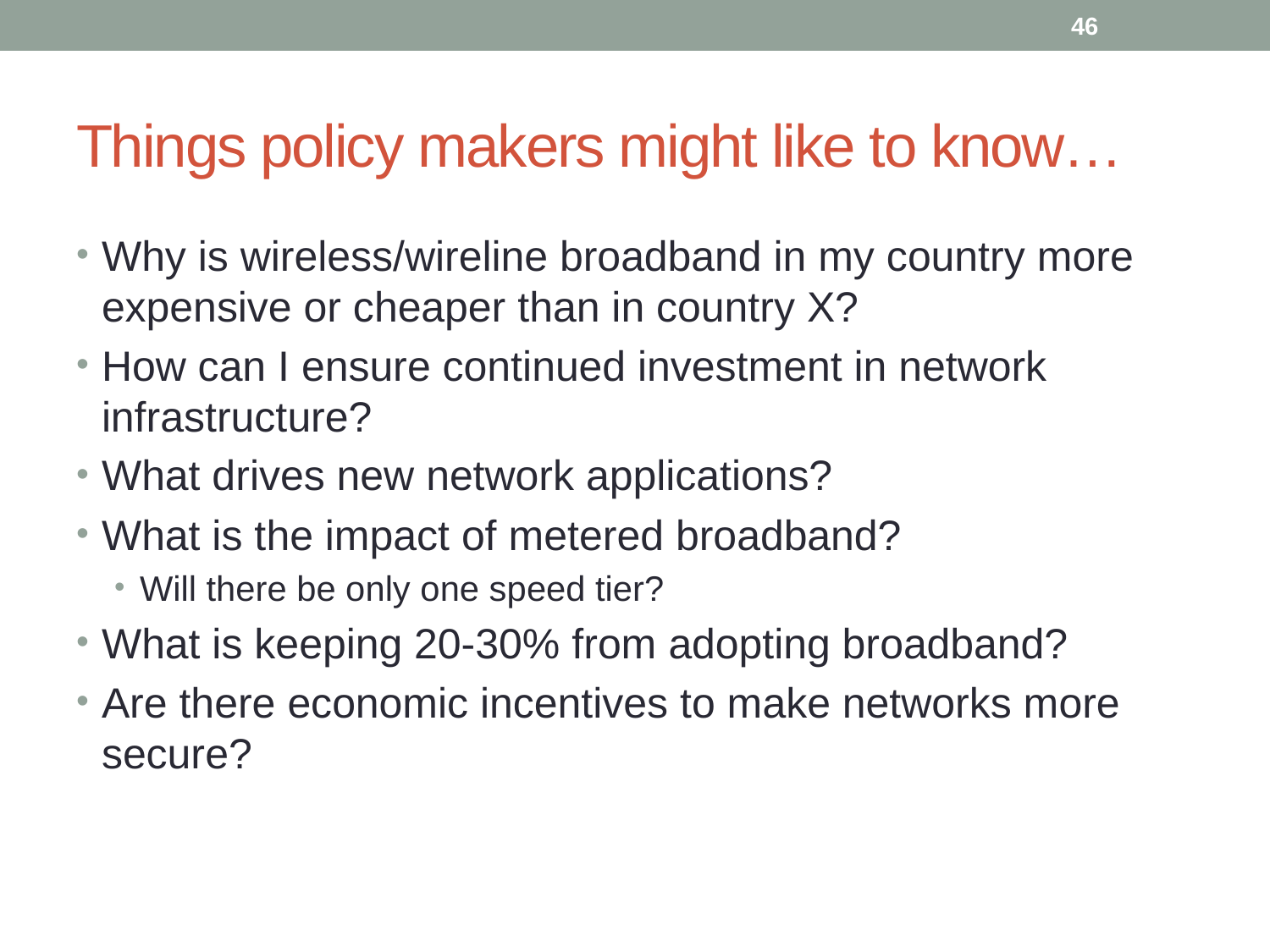

46
# Things policy makers might like to know…
Why is wireless/wireline broadband in my country more expensive or cheaper than in country X?
How can I ensure continued investment in network infrastructure?
What drives new network applications?
What is the impact of metered broadband?
Will there be only one speed tier?
What is keeping 20-30% from adopting broadband?
Are there economic incentives to make networks more secure?